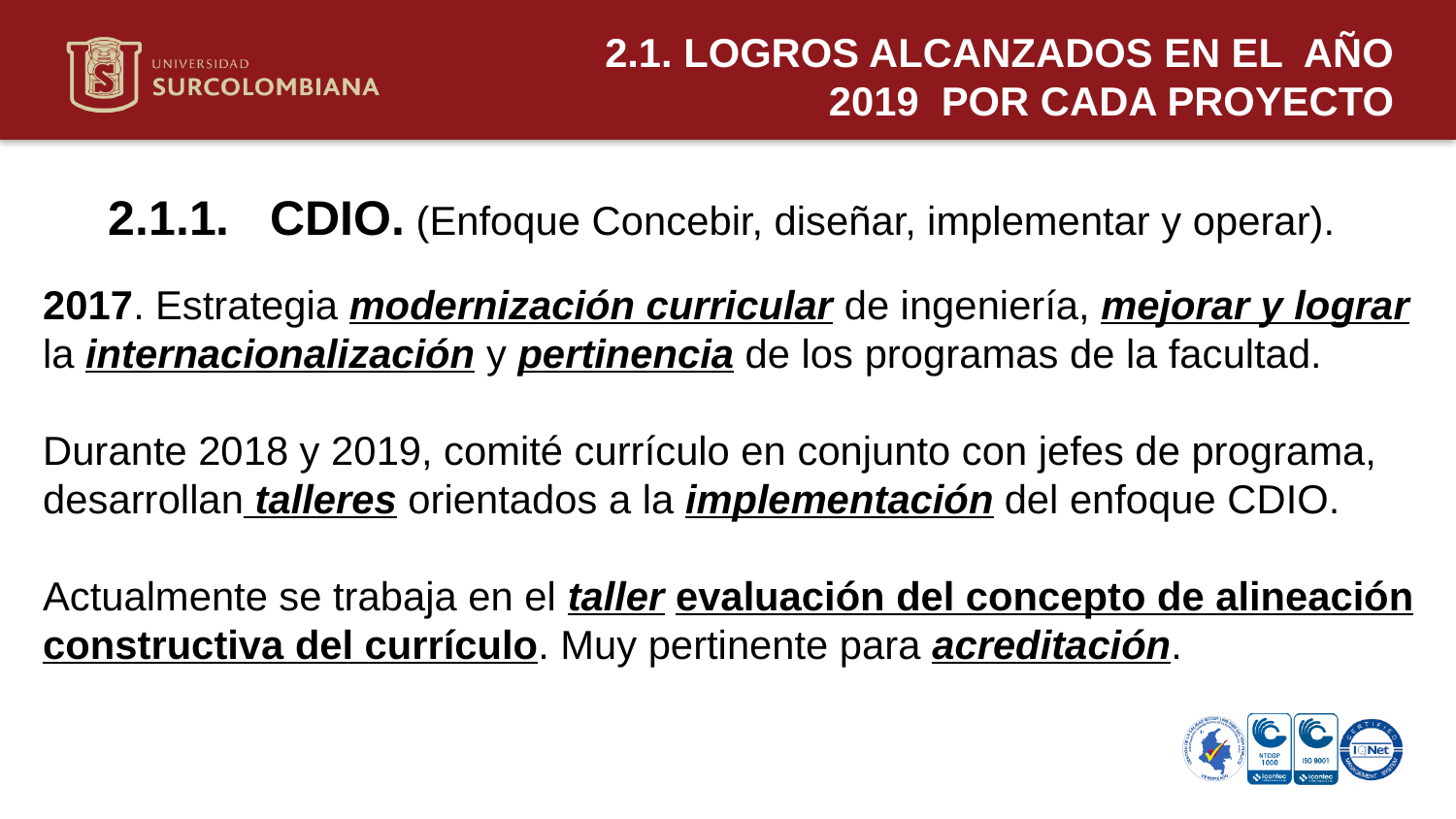

2.1. LOGROS ALCANZADOS EN EL  AÑO 2019  POR CADA PROYECTO
2.1.1.   CDIO. (Enfoque Concebir, diseñar, implementar y operar).

2017. Estrategia modernización curricular de ingeniería, mejorar y lograr la internacionalización y pertinencia de los programas de la facultad.

Durante 2018 y 2019, comité currículo en conjunto con jefes de programa, desarrollan talleres orientados a la implementación del enfoque CDIO.

Actualmente se trabaja en el taller evaluación del concepto de alineación constructiva del currículo. Muy pertinente para acreditación.
Neiva  11 de mayo de 2020